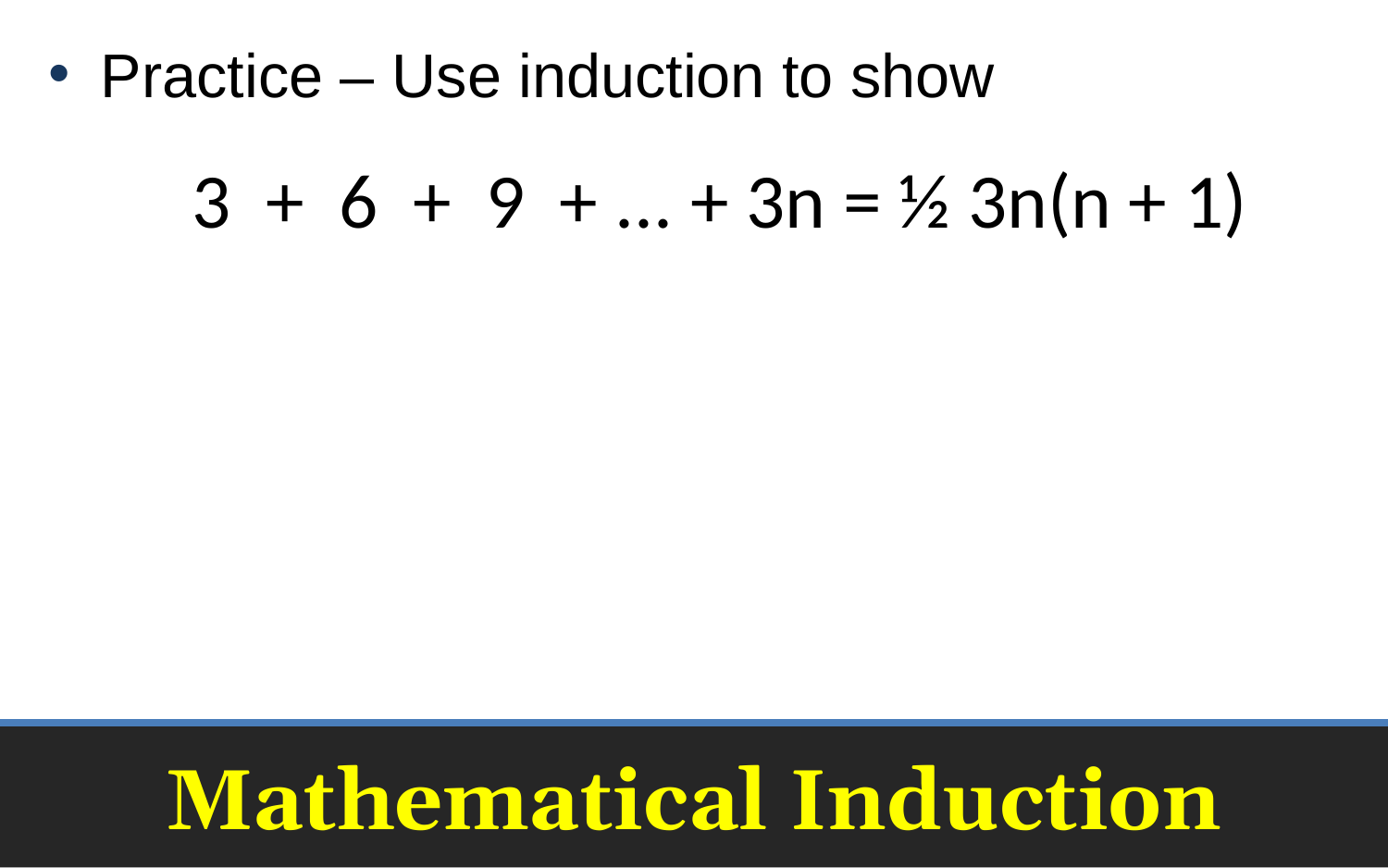

Practice – Use induction to show
3  +  6  +  9  + ... + 3n = ½ 3n(n + 1)
# Mathematical Induction